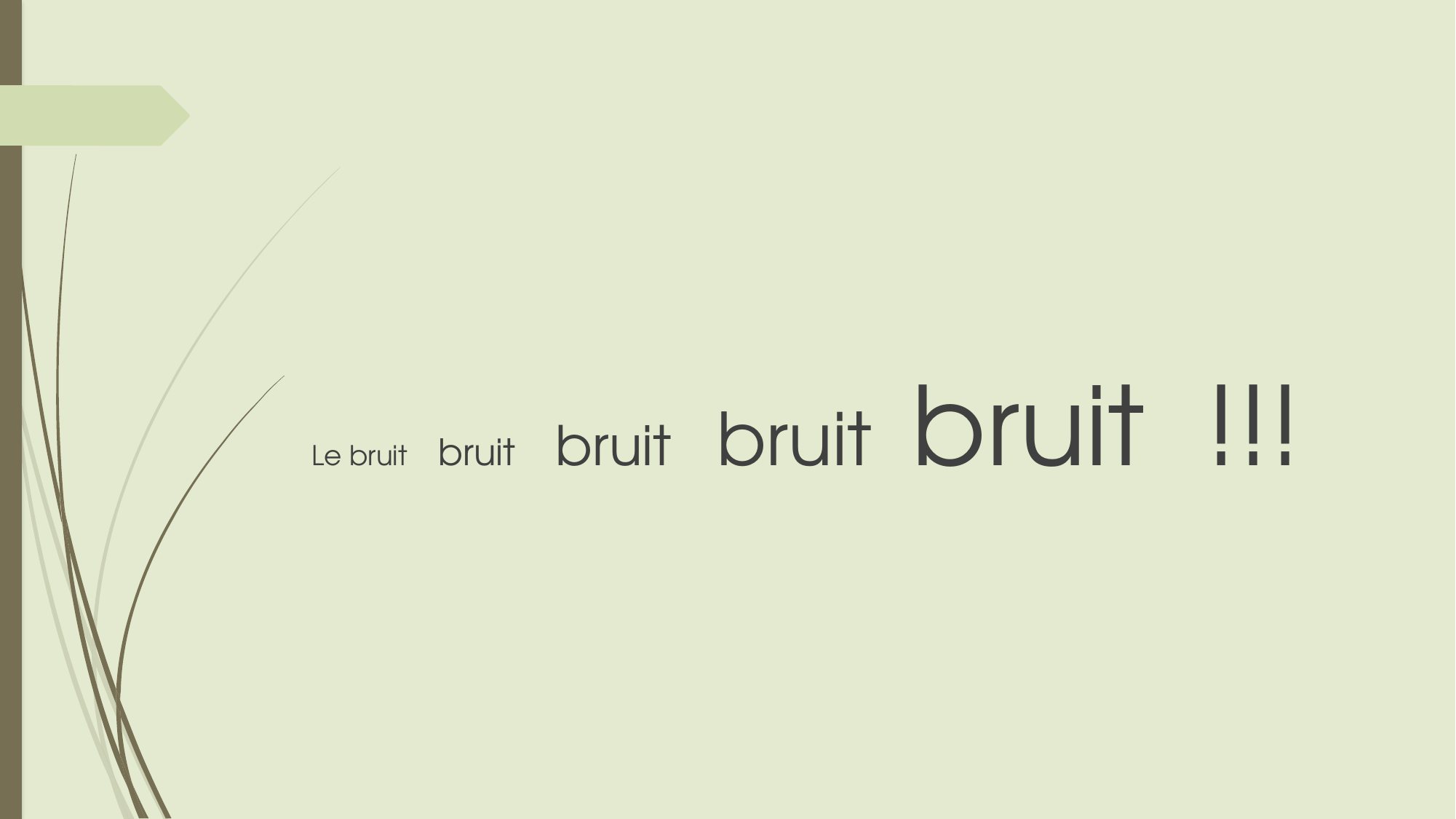

#

Le bruit    bruit    bruit   bruit  bruit  !!!